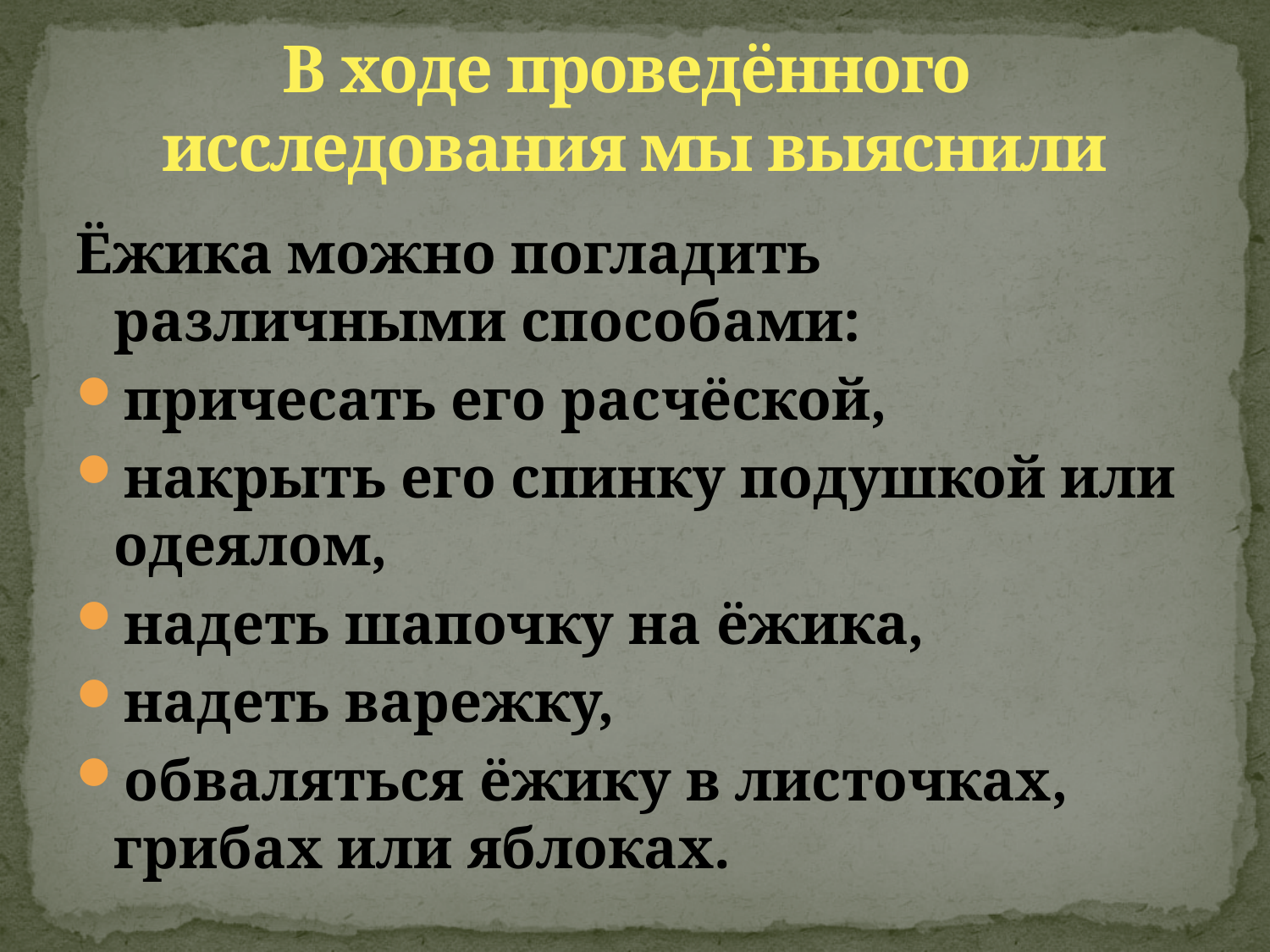

# В ходе проведённого исследования мы выяснили
Ёжика можно погладить различными способами:
причесать его расчёской,
накрыть его спинку подушкой или одеялом,
надеть шапочку на ёжика,
надеть варежку,
обваляться ёжику в листочках, грибах или яблоках.